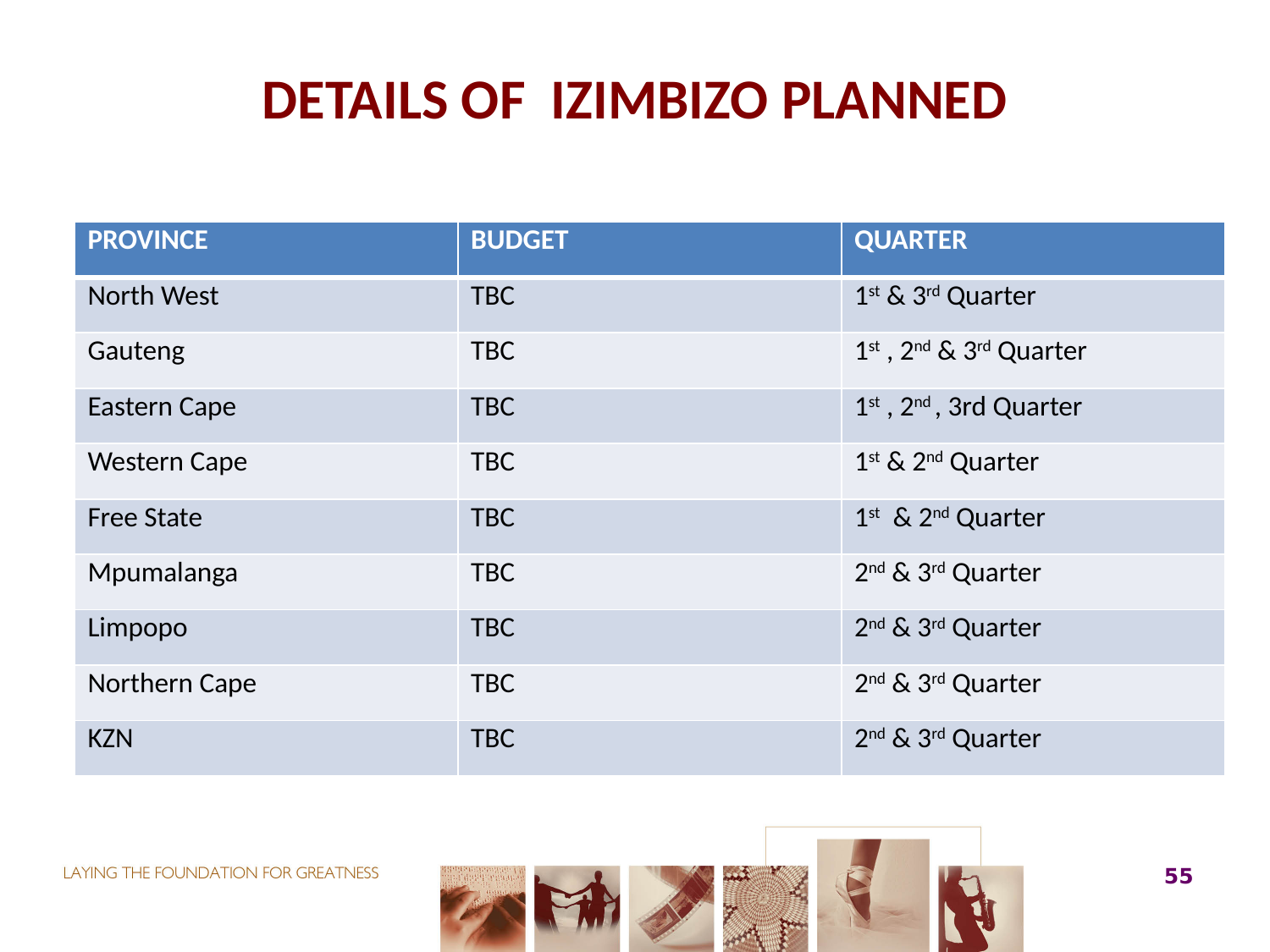

# DETAILS OF  IZIMBIZO PLANNED
| PROVINCE | BUDGET | QUARTER |
| --- | --- | --- |
| North West | TBC | 1st & 3rd Quarter |
| Gauteng | TBC | 1st , 2nd & 3rd Quarter |
| Eastern Cape | TBC | 1st , 2nd , 3rd Quarter |
| Western Cape | TBC | 1st & 2nd Quarter |
| Free State | TBC | 1st & 2nd Quarter |
| Mpumalanga | TBC | 2nd & 3rd Quarter |
| Limpopo | TBC | 2nd & 3rd Quarter |
| Northern Cape | TBC | 2nd & 3rd Quarter |
| KZN | TBC | 2nd & 3rd Quarter |
55